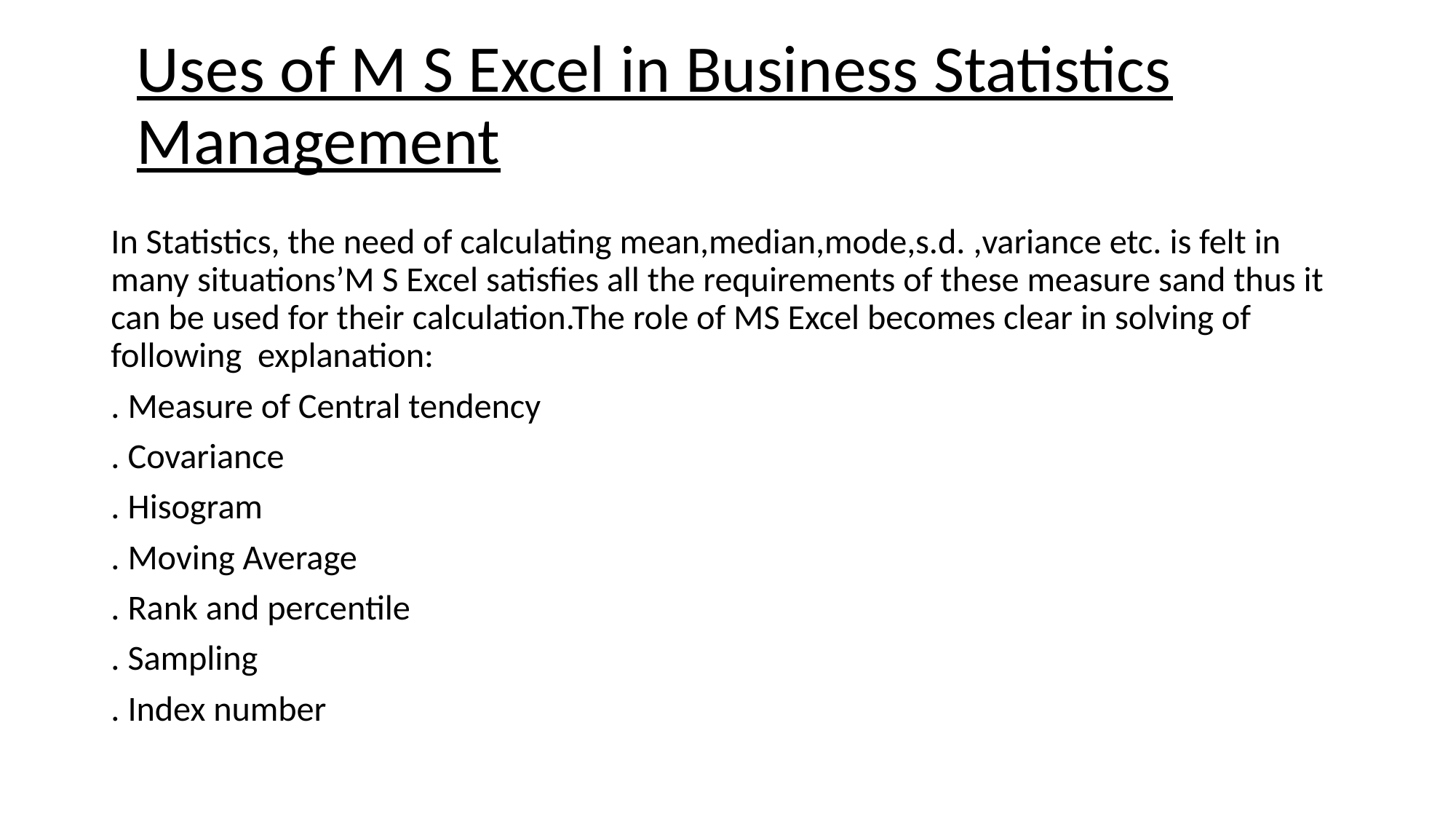

# Uses of M S Excel in Business Statistics Management
In Statistics, the need of calculating mean,median,mode,s.d. ,variance etc. is felt in many situations’M S Excel satisfies all the requirements of these measure sand thus it can be used for their calculation.The role of MS Excel becomes clear in solving of following  explanation:
. Measure of Central tendency
. Covariance
. Hisogram
. Moving Average
. Rank and percentile
. Sampling
. Index number